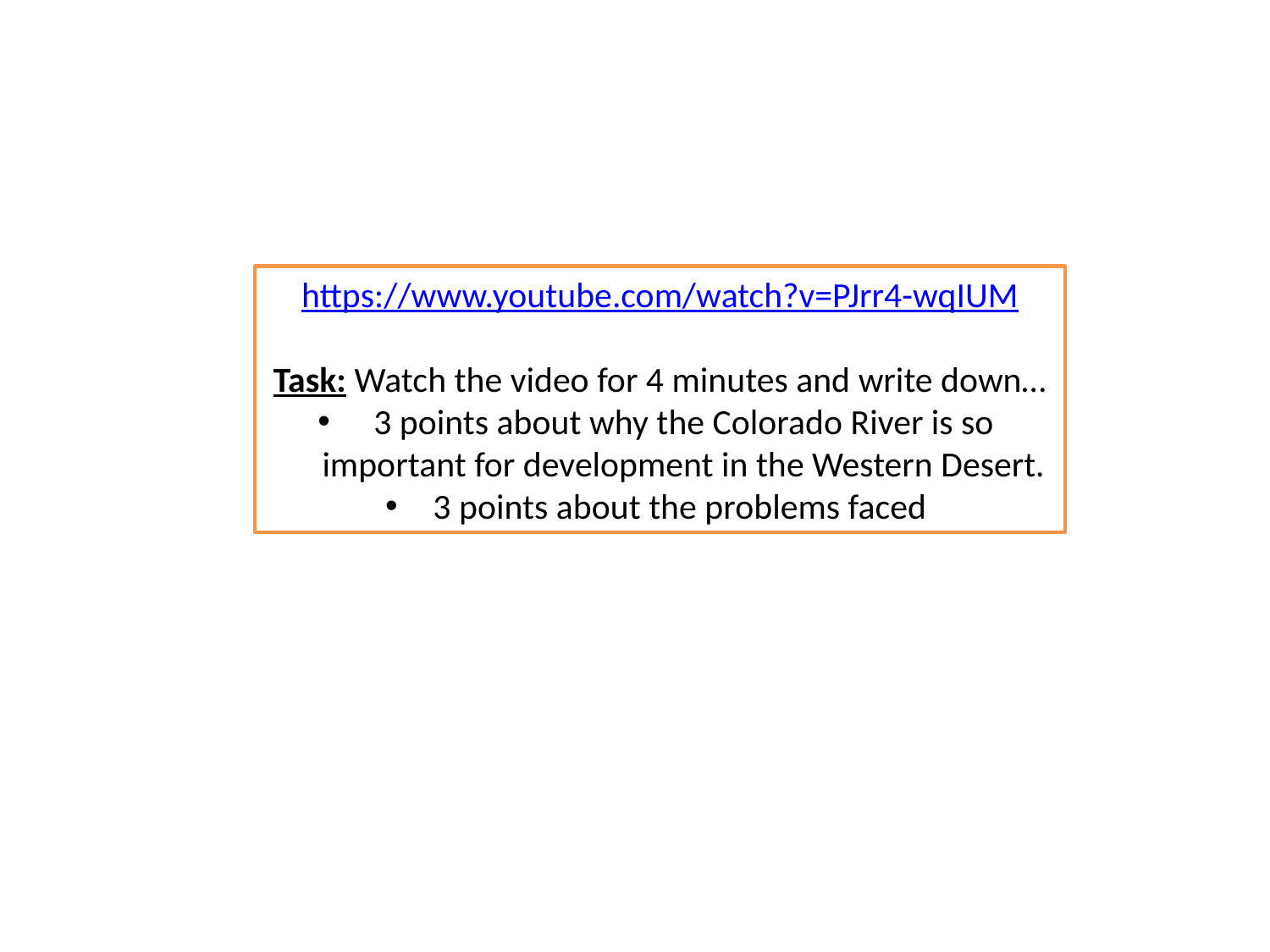

https://www.youtube.com/watch?v=PJrr4-wqIUM

Task: Watch the video for 4 minutes and write down…
 3 points about why the Colorado River is so  important for development in the Western Desert.
3 points about the problems faced